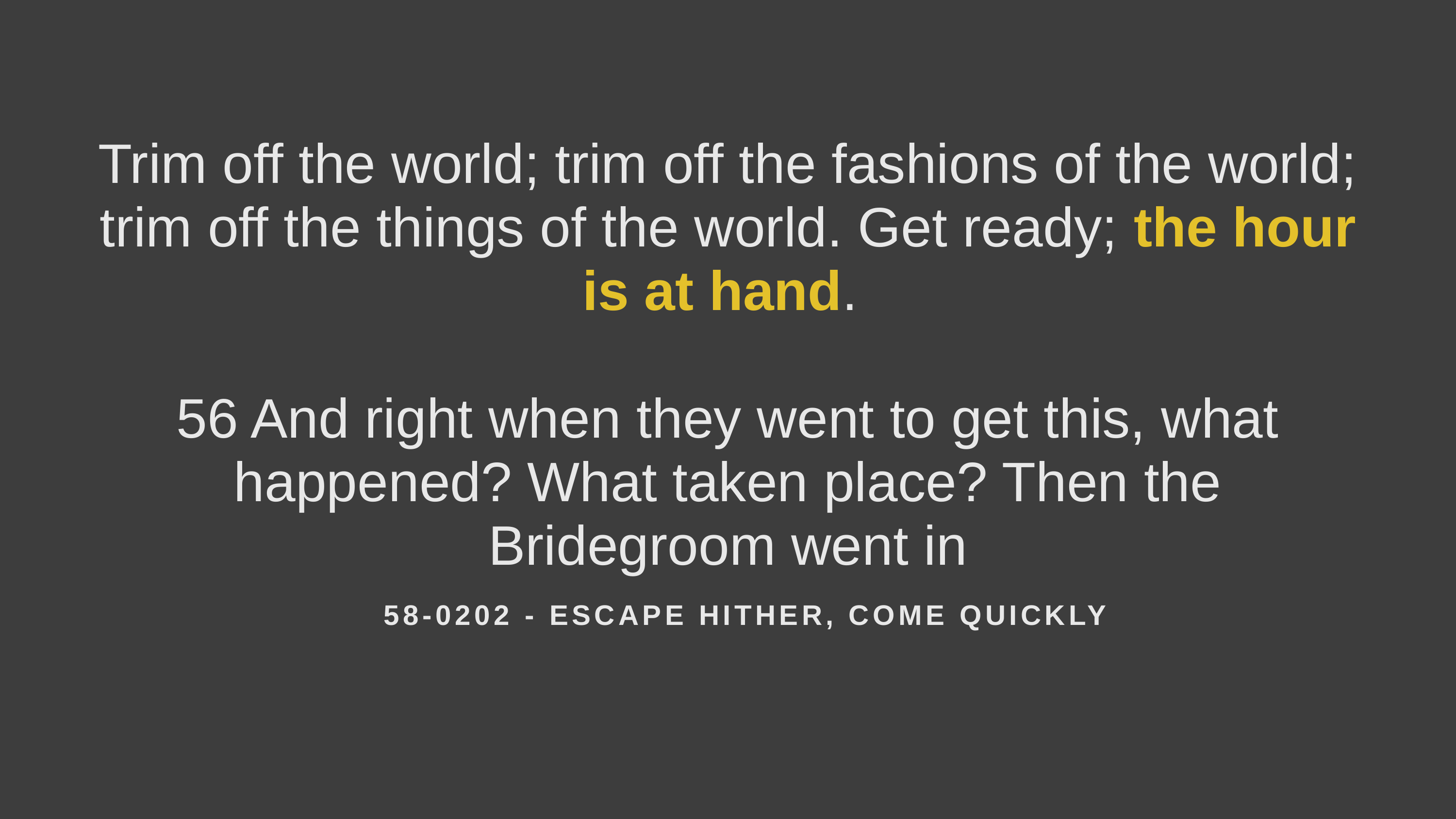

Trim off the world; trim off the fashions of the world; trim off the things of the world. Get ready; the hour is at hand.

56 And right when they went to get this, what happened? What taken place? Then the Bridegroom went in
   58-0202 - ESCAPE HITHER, COME QUICKLY